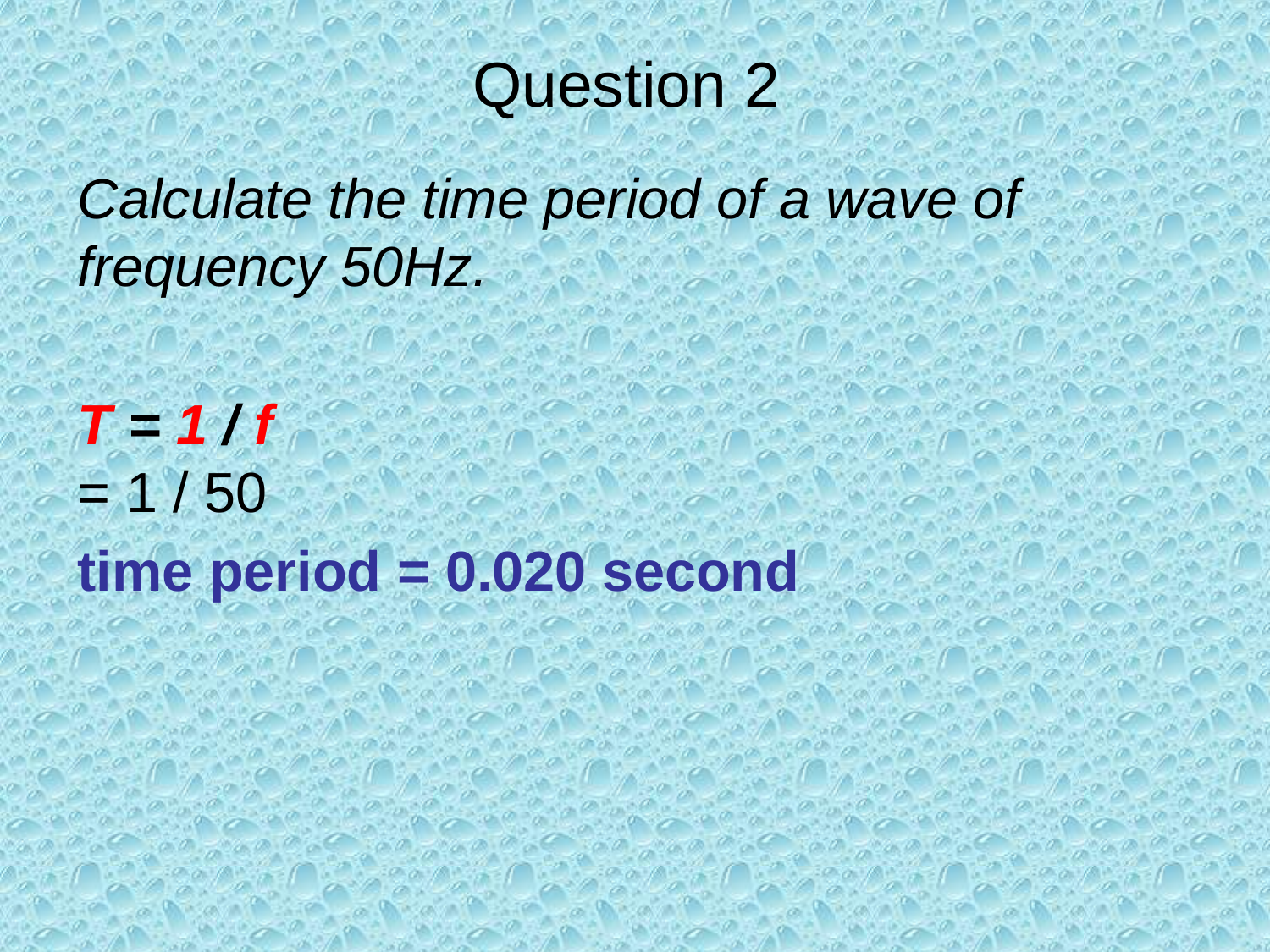

Question 2
Calculate the time period of a wave of frequency 50Hz.

T = 1 / f
= 1 / 50
time period = 0.020 second